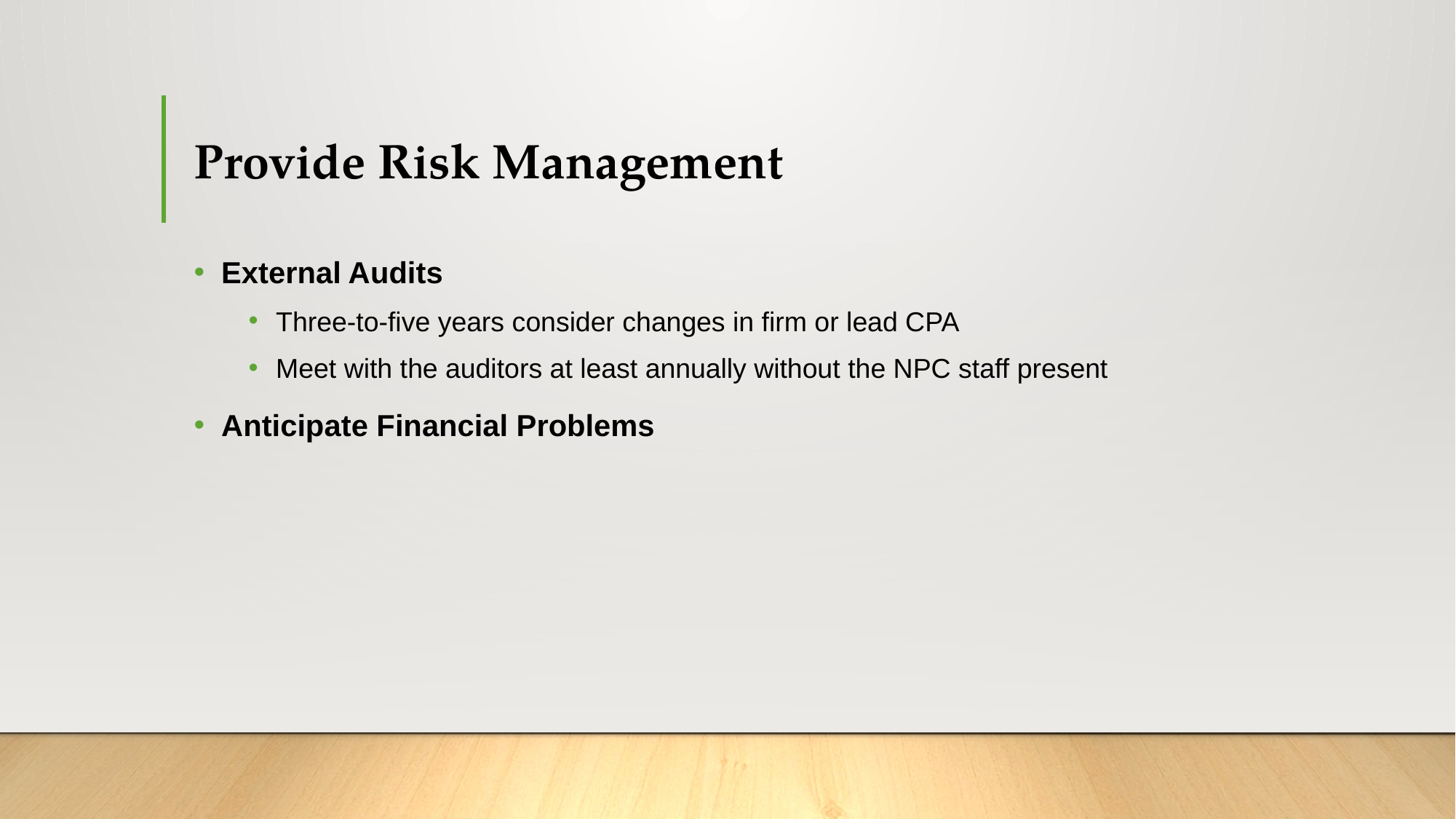

# Provide Risk Management
External Audits
Three-to-five years consider changes in firm or lead CPA
Meet with the auditors at least annually without the NPC staff present
Anticipate Financial Problems